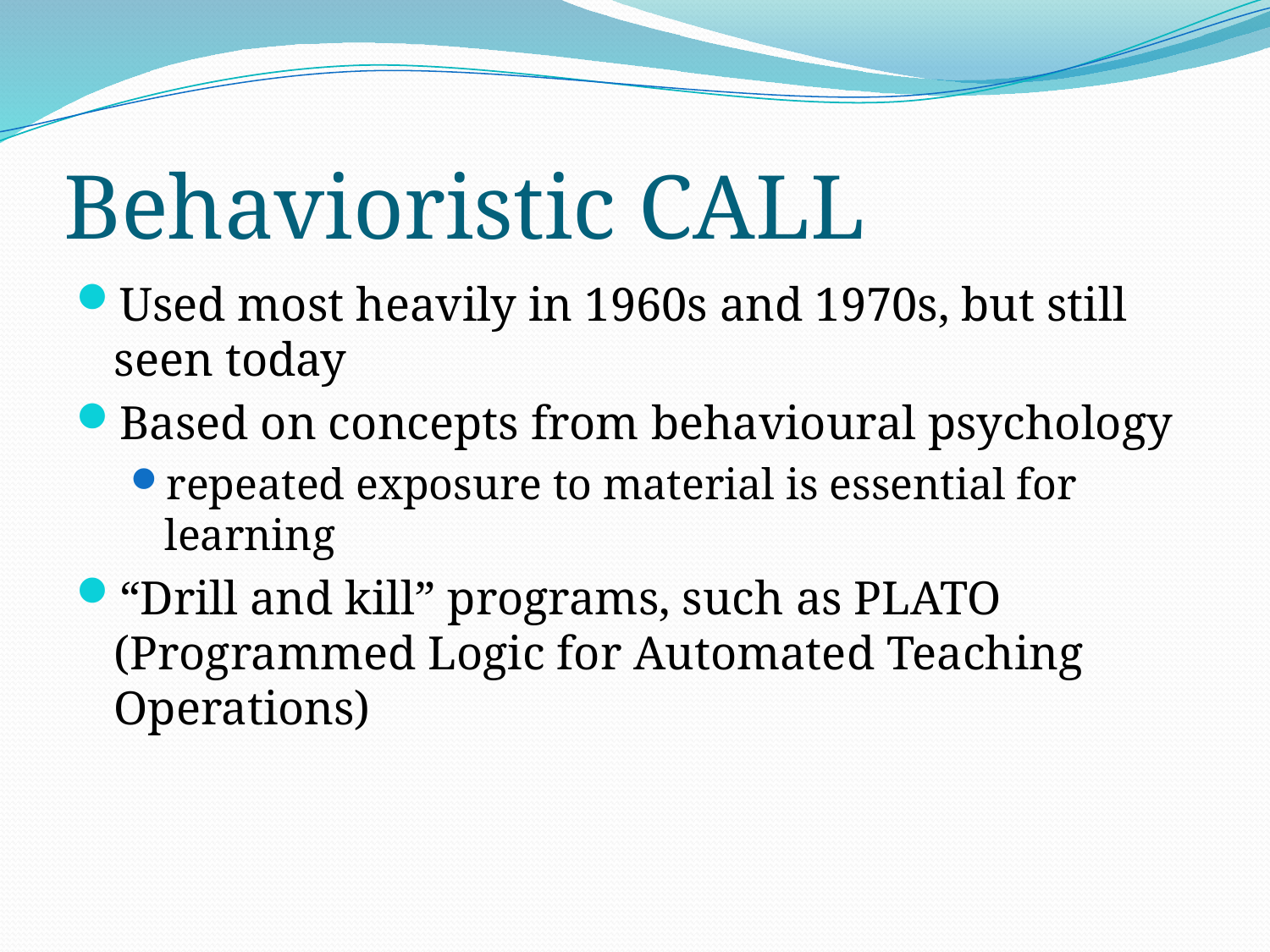

# Behavioristic CALL
Used most heavily in 1960s and 1970s, but still seen today
Based on concepts from behavioural psychology
repeated exposure to material is essential for learning
“Drill and kill” programs, such as PLATO (Programmed Logic for Automated Teaching Operations)